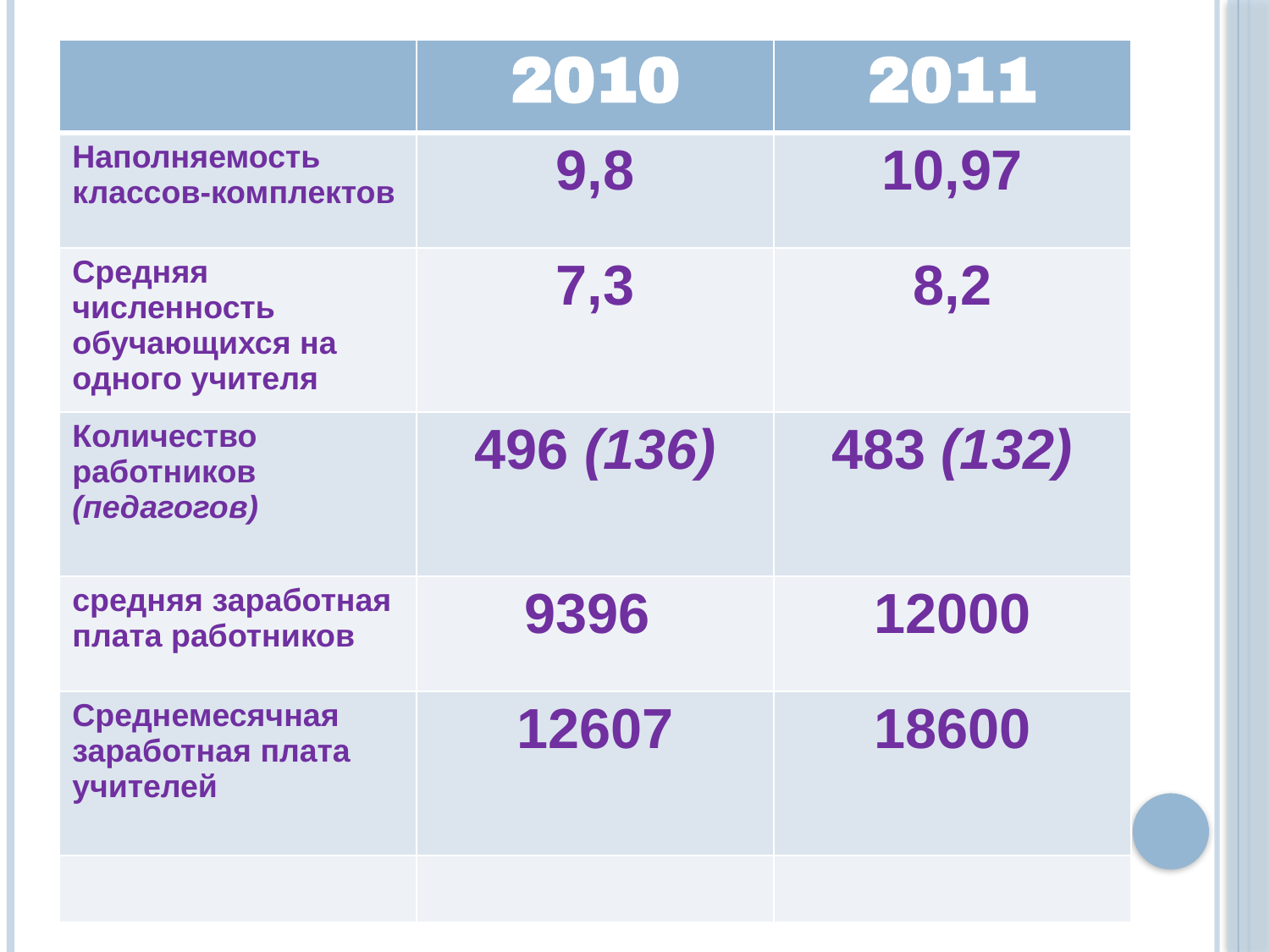

#
|  | 2010 | 2011 |
| --- | --- | --- |
| Наполняемость классов-комплектов | 9,8 | 10,97 |
| Средняя численность обучающихся на одного учителя | 7,3 | 8,2 |
| Количество работников (педагогов) | 496 (136) | 483 (132) |
| средняя заработная плата работников | 9396 | 12000 |
| Среднемесячная заработная плата учителей | 12607 | 18600 |
|  |  |  |